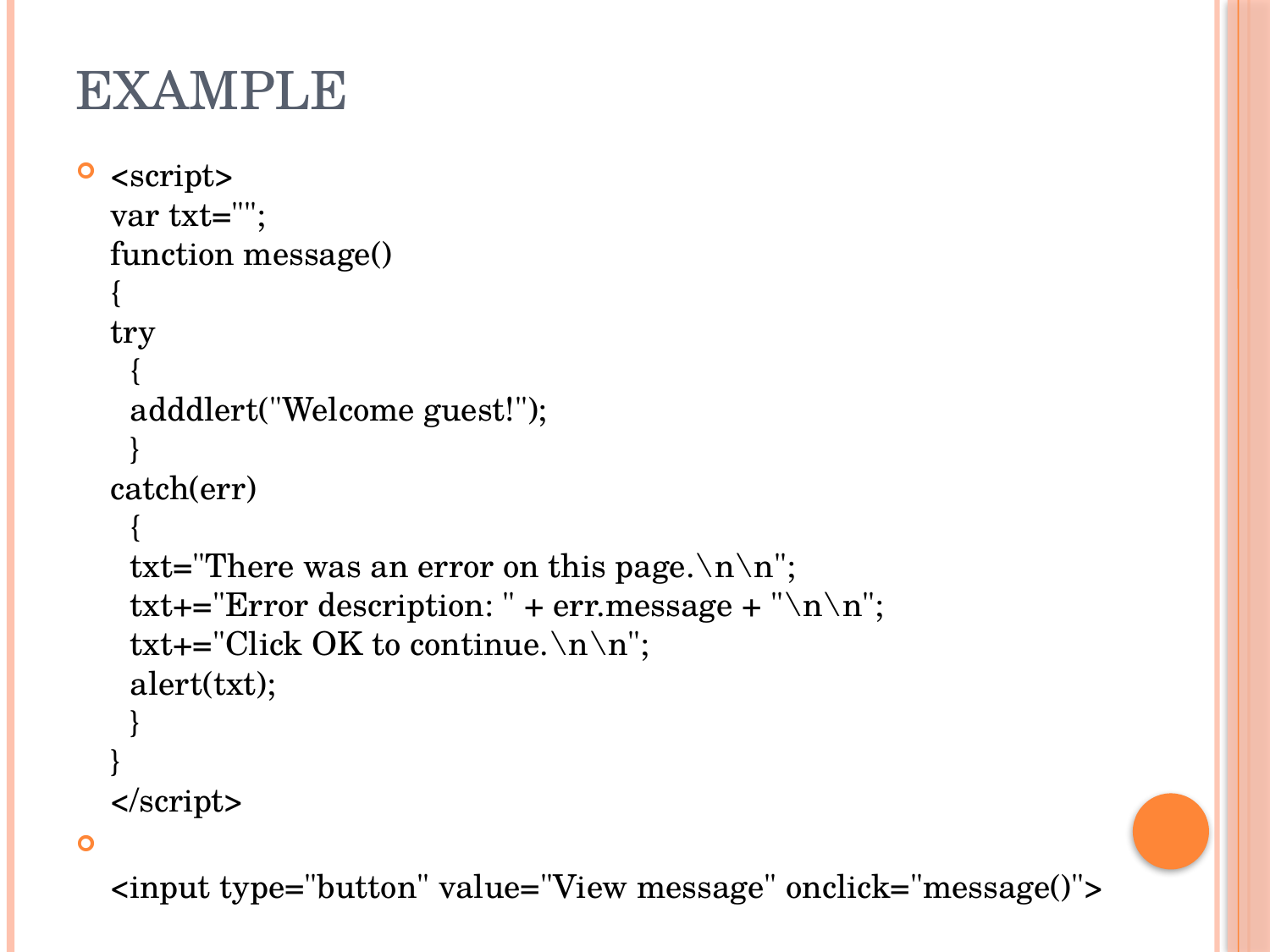

# Example
<script>
var txt="";
function message()
{
try
  {
  adddlert("Welcome guest!");
  }
catch(err)
  {
  txt="There was an error on this page.\n\n";
  txt+="Error description: " + err.message + "\n\n";
  txt+="Click OK to continue.\n\n";
  alert(txt);
  }
}
</script>
<input type="button" value="View message" onclick="message()">